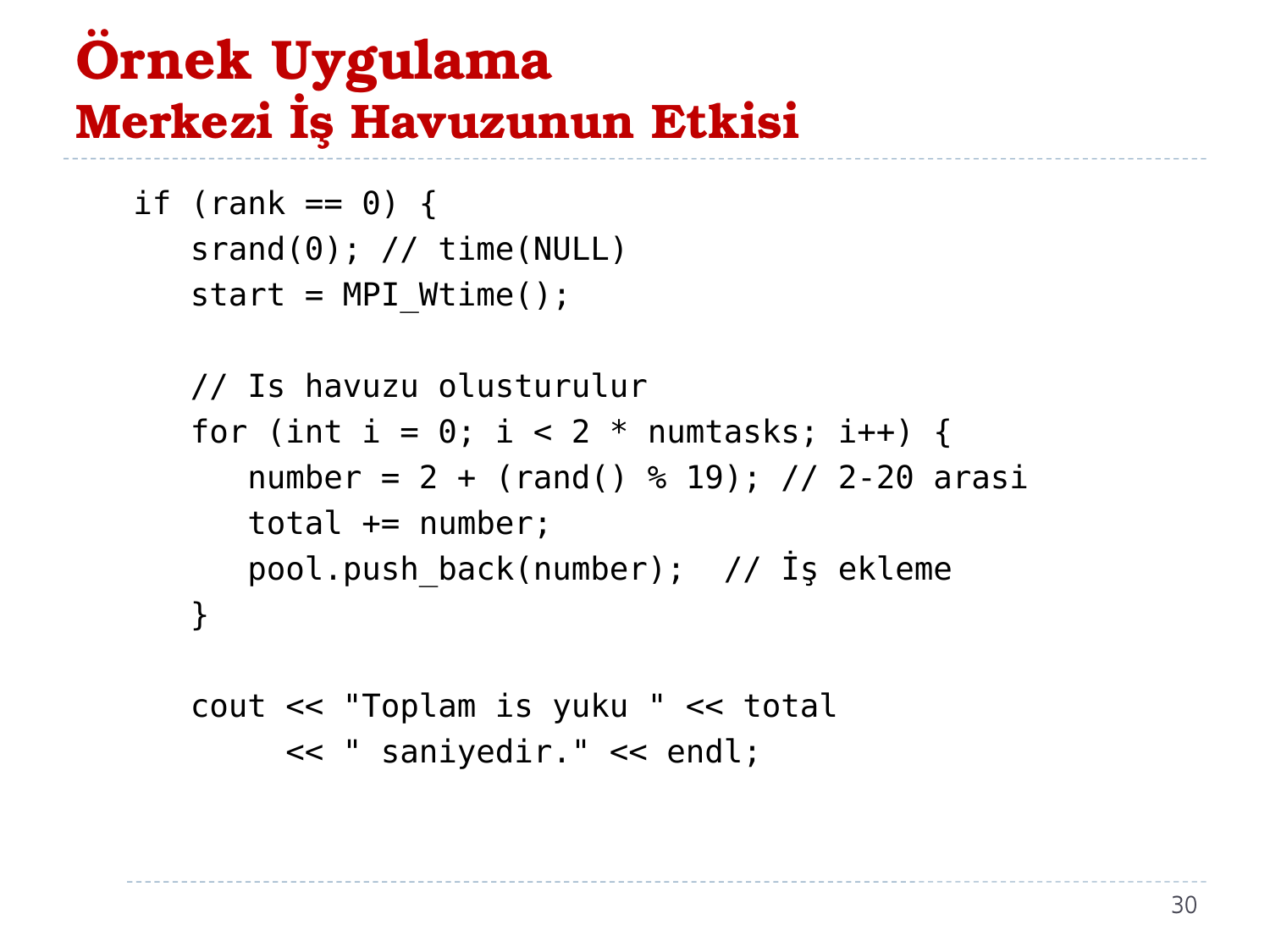

# Örnek Uygulama Merkezi İş Havuzunun Etkisi
   if (rank == 0) {
      srand(0); // time(NULL)
      start = MPI_Wtime();

      // Is havuzu olusturulur
      for (int i = 0; i < 2 * numtasks; i++) {
         number = 2 + (rand() % 19); // 2-20 arasi
         total += number;
         pool.push_back(number);  // İş ekleme
      }

      cout << "Toplam is yuku " << total
           << " saniyedir." << endl;
30